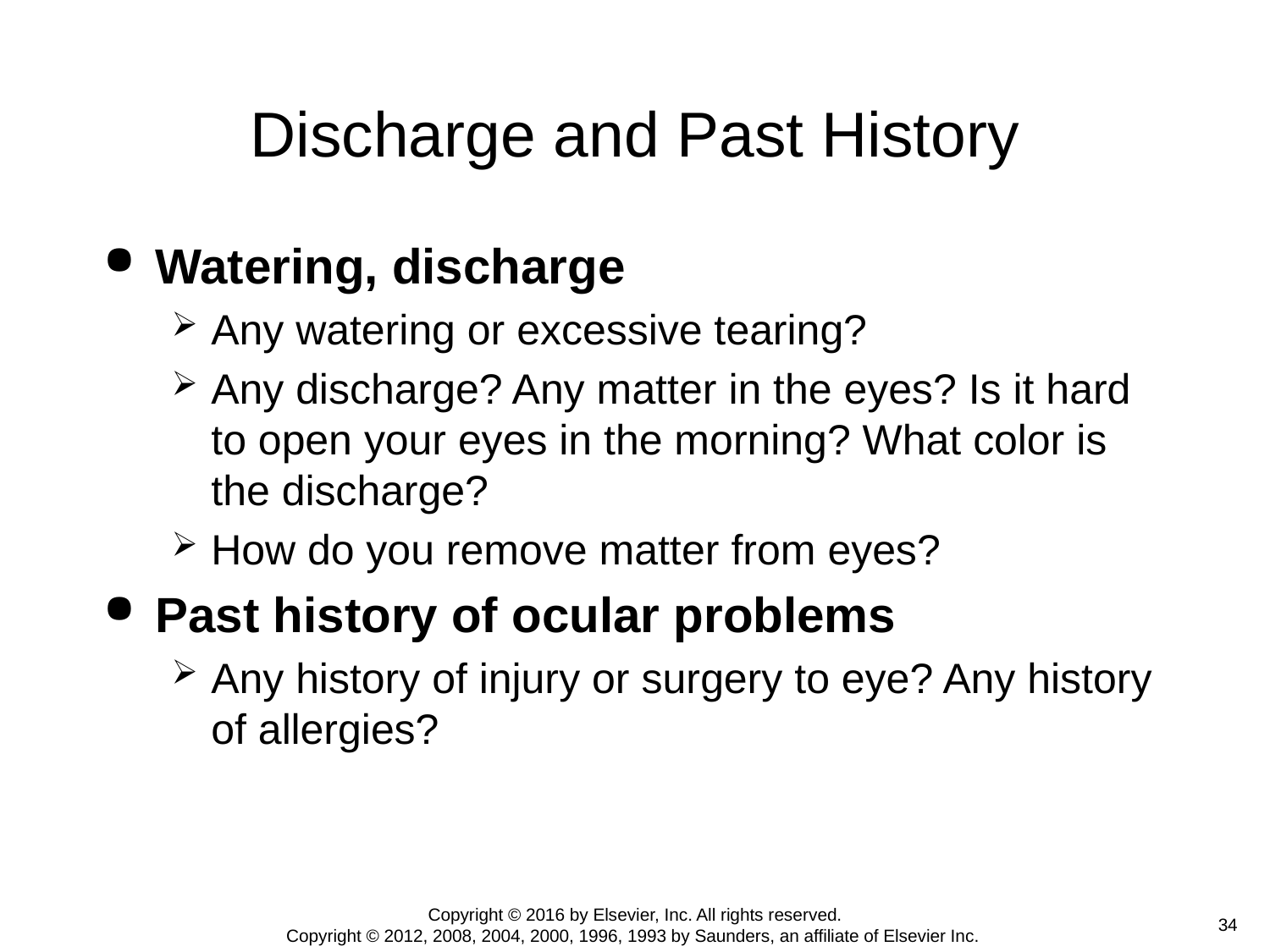

# Discharge and Past History
Watering, discharge
Any watering or excessive tearing?
Any discharge? Any matter in the eyes? Is it hard to open your eyes in the morning? What color is the discharge?
How do you remove matter from eyes?
Past history of ocular problems
Any history of injury or surgery to eye? Any history of allergies?
Copyright © 2016 by Elsevier, Inc. All rights reserved.
Copyright © 2012, 2008, 2004, 2000, 1996, 1993 by Saunders, an affiliate of Elsevier Inc.
 34